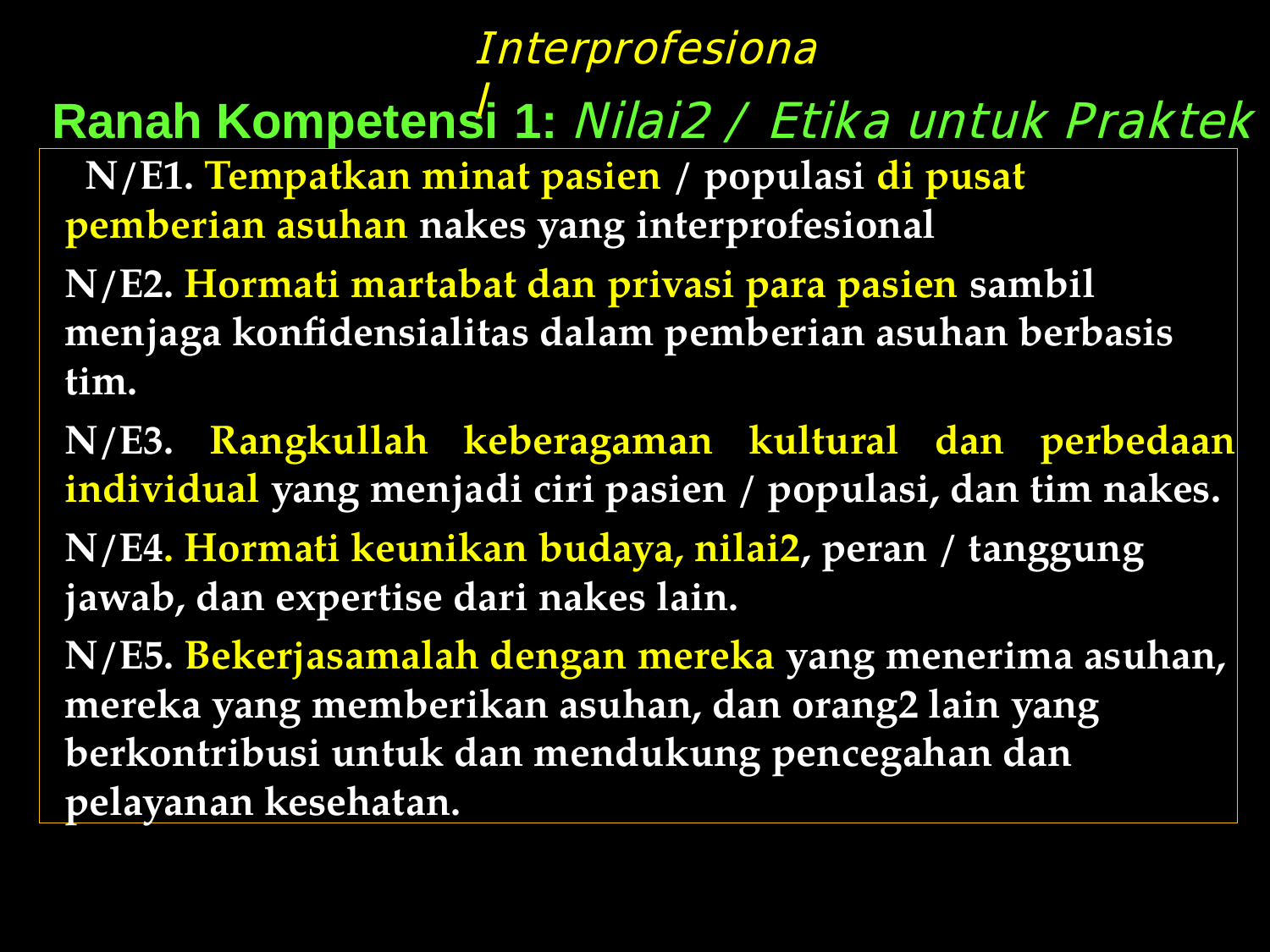

Interprofesional
# Ranah Kompetensi 1: Nilai2 / Etika untuk Praktek
  N/E1. Tempatkan minat pasien / populasi di pusat pemberian asuhan nakes yang interprofesional
N/E2. Hormati martabat dan privasi para pasien sambil menjaga konfidensialitas dalam pemberian asuhan berbasis tim.
N/E3. Rangkullah keberagaman kultural dan perbedaan individual yang menjadi ciri pasien / populasi, dan tim nakes.
N/E4. Hormati keunikan budaya, nilai2, peran / tanggung
jawab, dan expertise dari nakes lain.
N/E5. Bekerjasamalah dengan mereka yang menerima asuhan, mereka yang memberikan asuhan, dan orang2 lain yang berkontribusi untuk dan mendukung pencegahan dan pelayanan kesehatan.